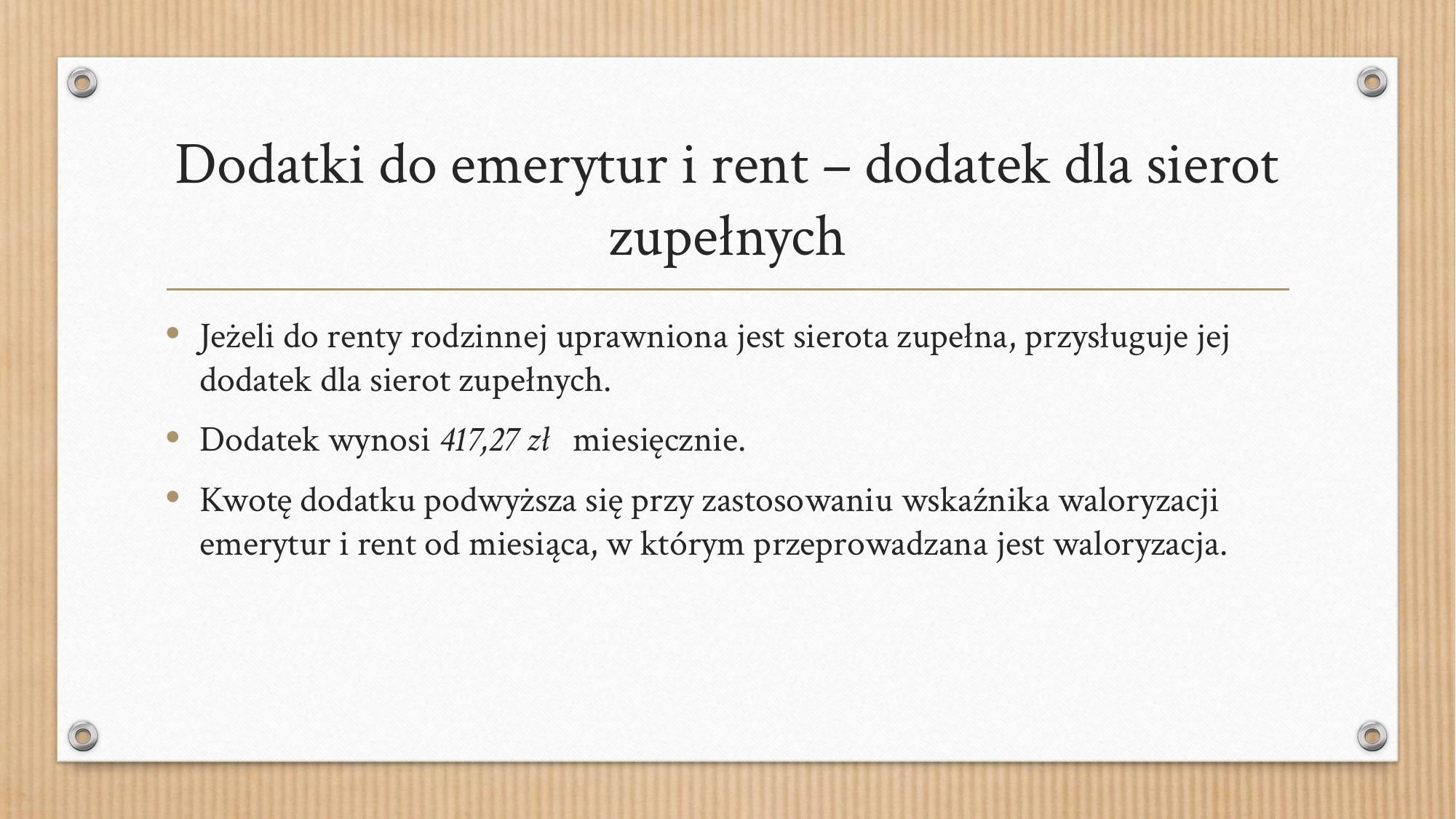

# Dodatki do emerytur i rent – dodatek dla sierot zupełnych
Jeżeli do renty rodzinnej uprawniona jest sierota zupełna, przysługuje jej dodatek dla sierot zupełnych.
Dodatek wynosi 417,27 zł   miesięcznie.
Kwotę dodatku podwyższa się przy zastosowaniu wskaźnika waloryzacji emerytur i rent od miesiąca, w którym przeprowadzana jest waloryzacja.